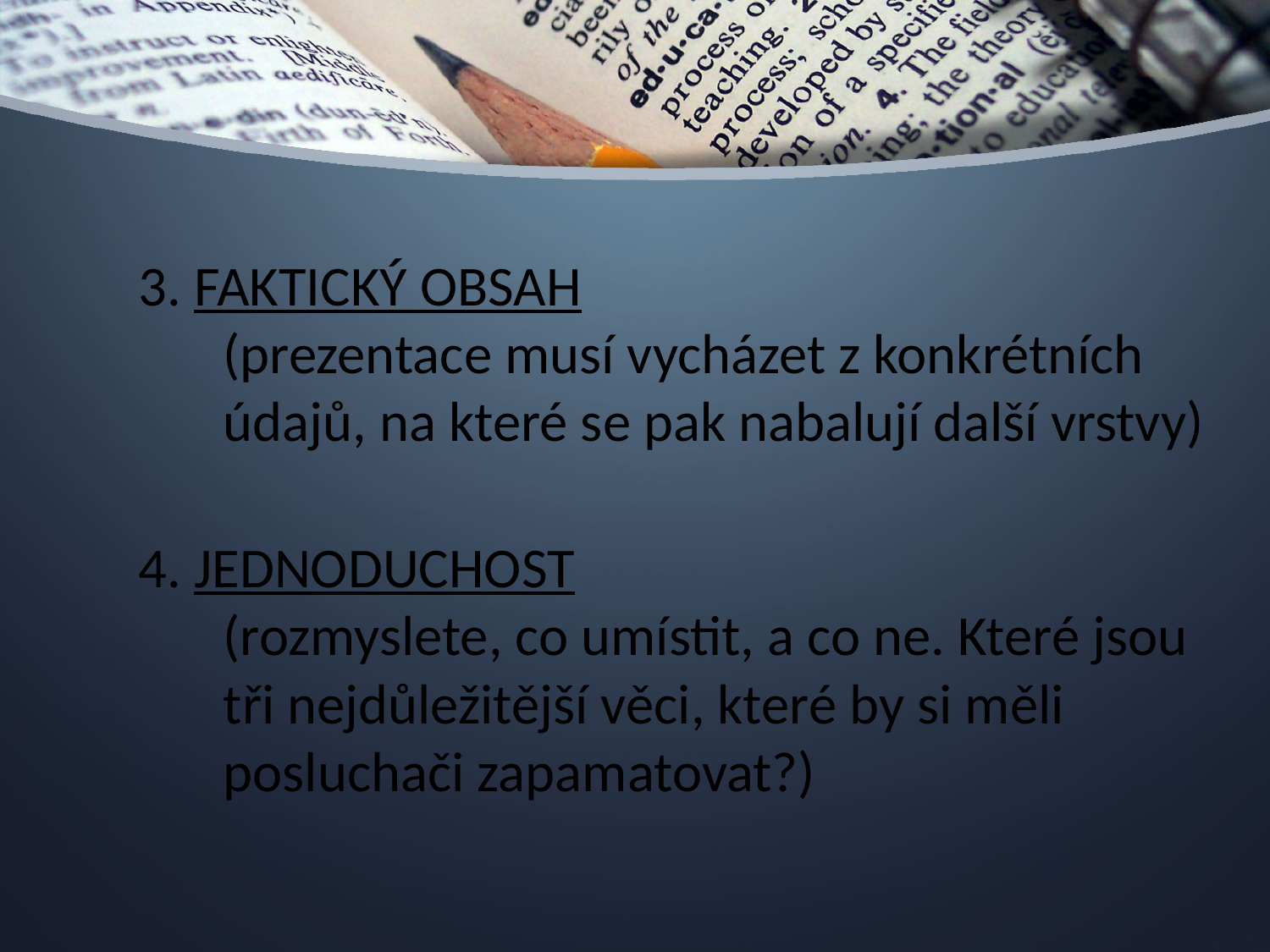

3. FAKTICKÝ OBSAH
(prezentace musí vycházet z konkrétních údajů, na které se pak nabalují další vrstvy)
4. JEDNODUCHOST
(rozmyslete, co umístit, a co ne. Které jsou tři nejdůležitější věci, které by si měli posluchači zapamatovat?)